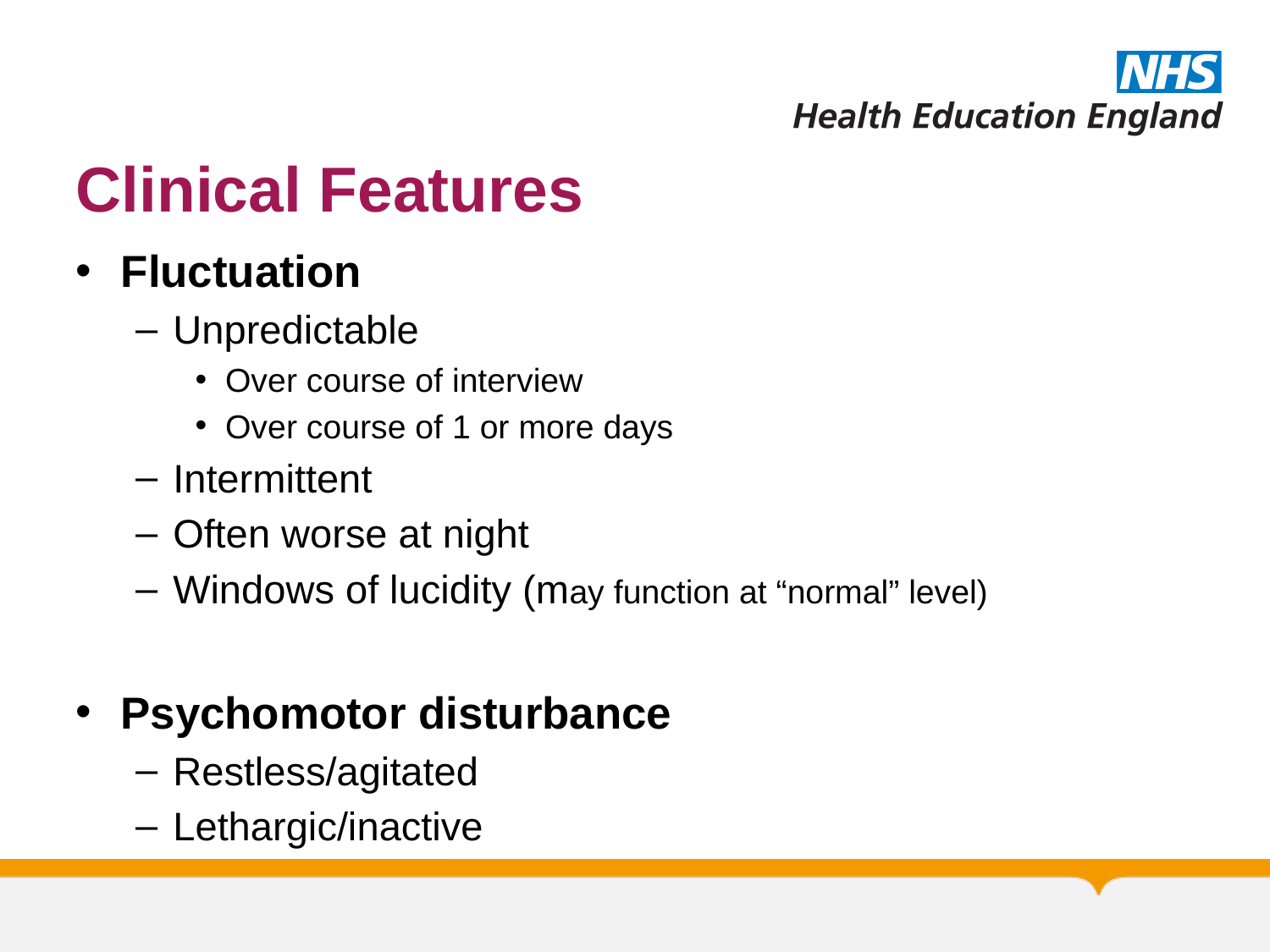

# Clinical Features
Fluctuation
Unpredictable
Over course of interview
Over course of 1 or more days
Intermittent
Often worse at night
Windows of lucidity (may function at “normal” level)

Psychomotor disturbance
Restless/agitated
Lethargic/inactive